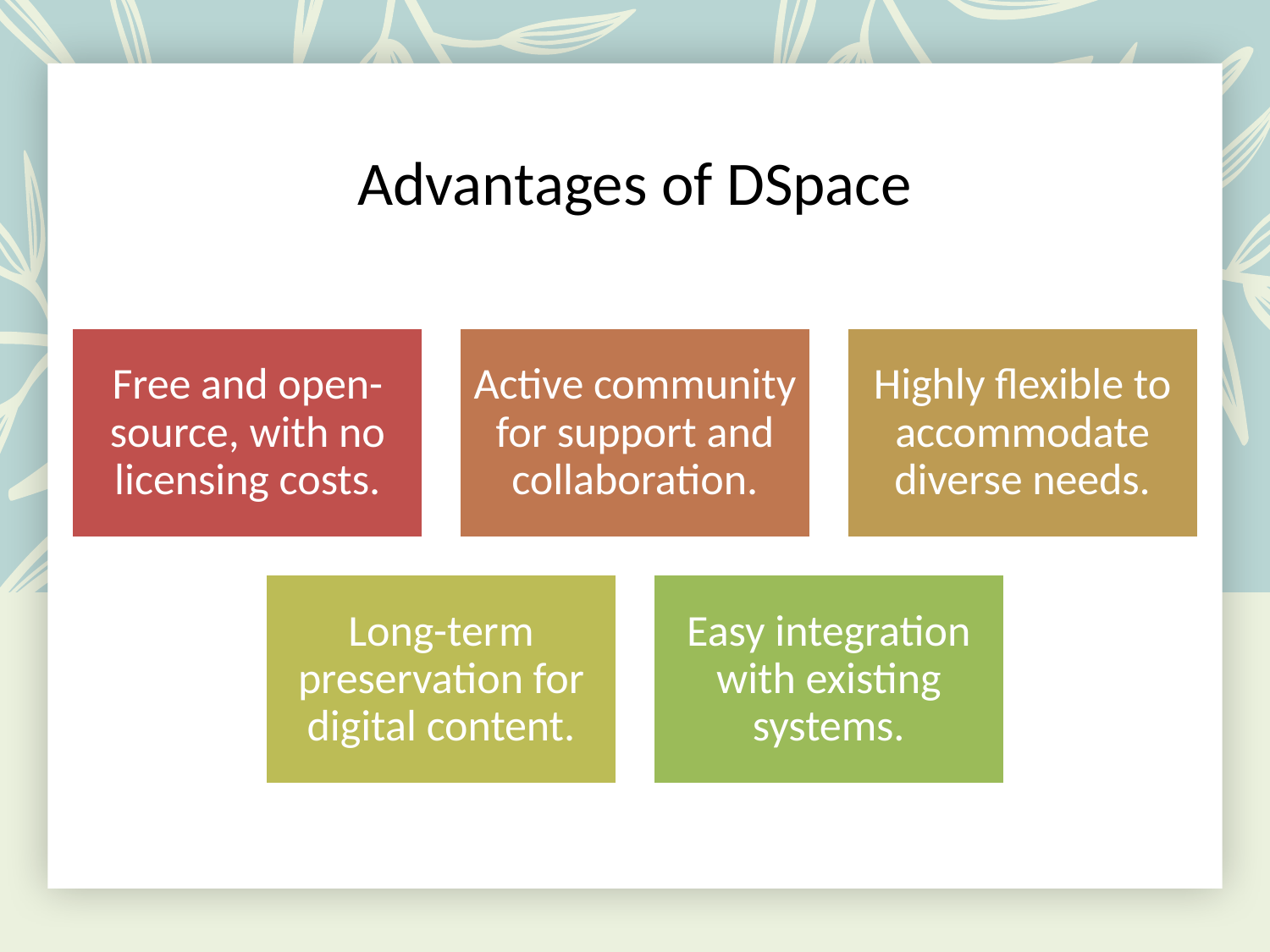

# Advantages of DSpace
Free and open-source, with no licensing costs.
Active community for support and collaboration.
Highly flexible to accommodate diverse needs.
Long-term preservation for digital content.
Easy integration with existing systems.